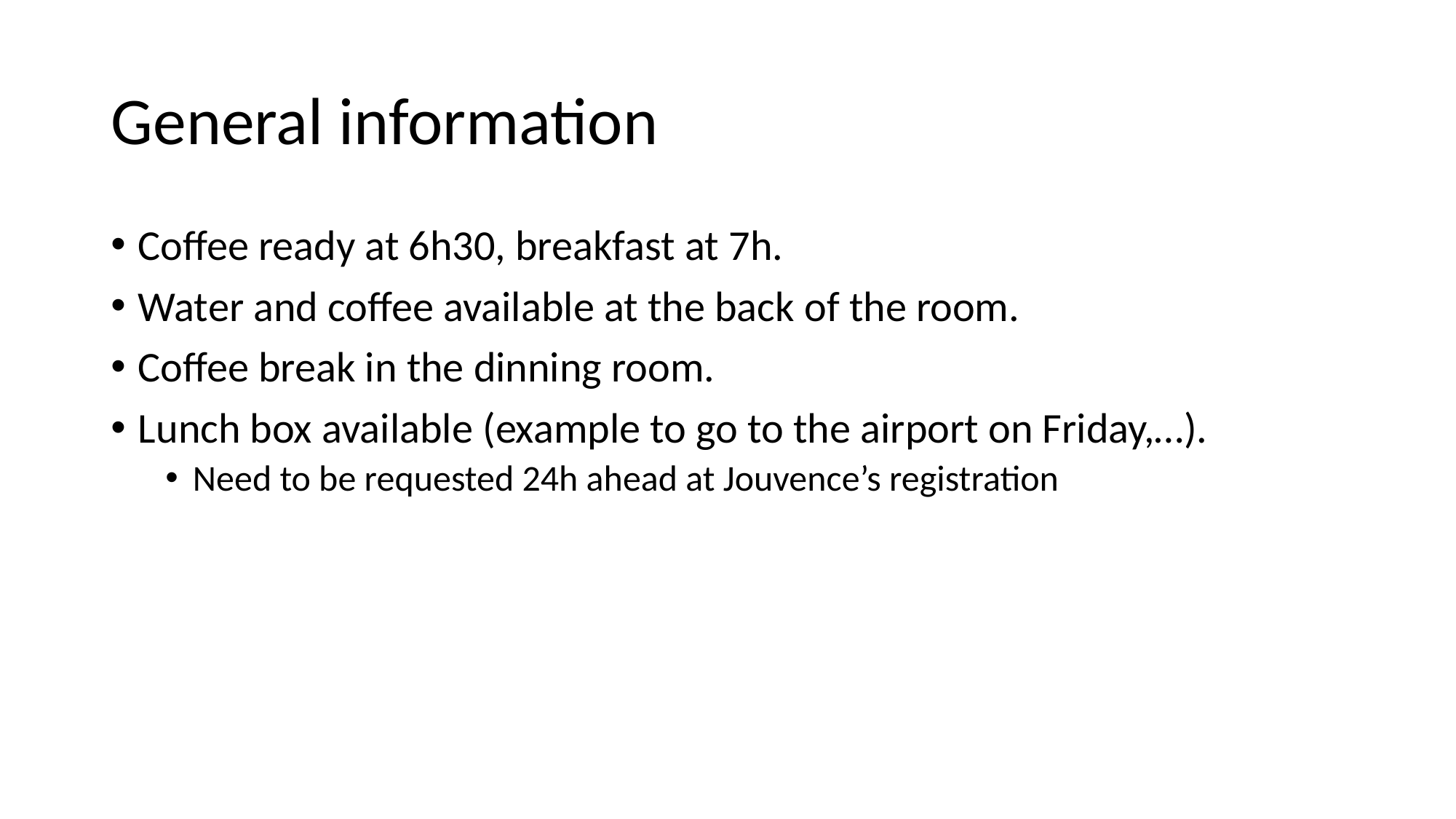

# General information
Coffee ready at 6h30, breakfast at 7h.
Water and coffee available at the back of the room.
Coffee break in the dinning room.
Lunch box available (example to go to the airport on Friday,…).
Need to be requested 24h ahead at Jouvence’s registration